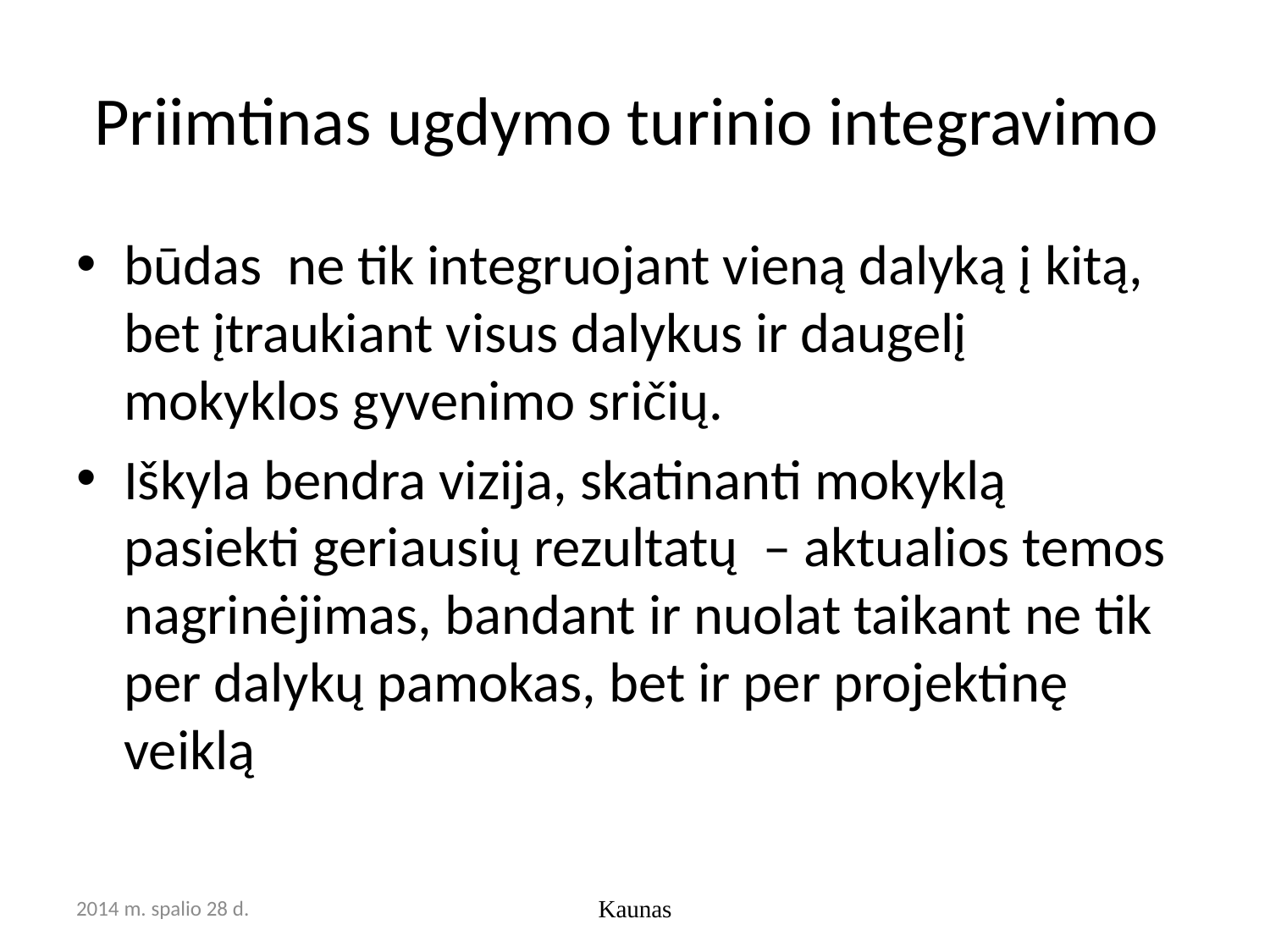

# Priimtinas ugdymo turinio integravimo
būdas  ne tik integruojant vieną dalyką į kitą, bet įtraukiant visus dalykus ir daugelį mokyklos gyvenimo sričių.
Iškyla bendra vizija, skatinanti mokyklą pasiekti geriausių rezultatų  – aktualios temos nagrinėjimas, bandant ir nuolat taikant ne tik per dalykų pamokas, bet ir per projektinę veiklą

2014 m. spalio 28 d.
Kaunas